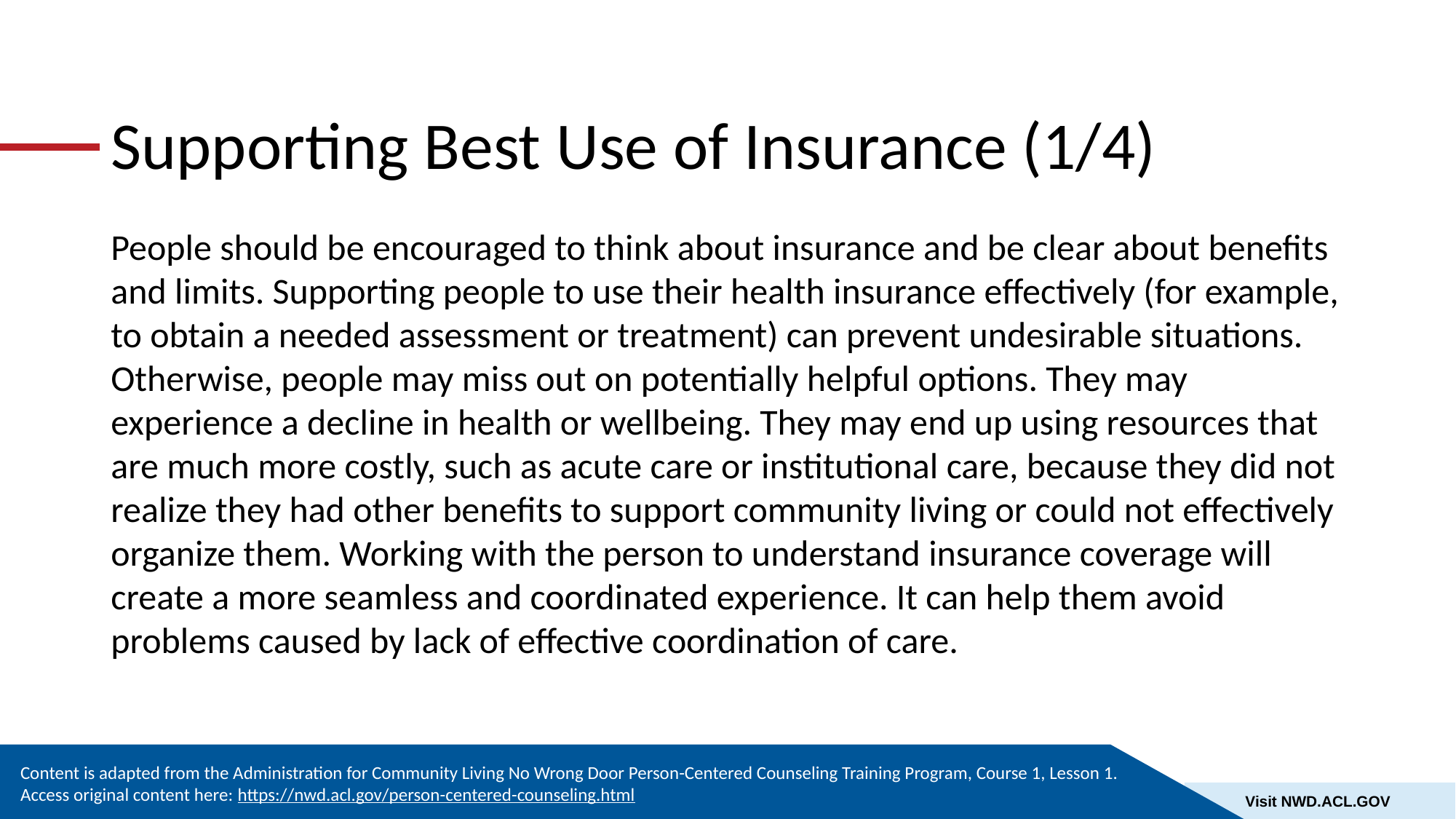

# Supporting Best Use of Insurance (1/4)
People should be encouraged to think about insurance and be clear about benefits and limits. Supporting people to use their health insurance effectively (for example, to obtain a needed assessment or treatment) can prevent undesirable situations. Otherwise, people may miss out on potentially helpful options. They may experience a decline in health or wellbeing. They may end up using resources that are much more costly, such as acute care or institutional care, because they did not realize they had other benefits to support community living or could not effectively organize them. Working with the person to understand insurance coverage will create a more seamless and coordinated experience. It can help them avoid problems caused by lack of effective coordination of care.